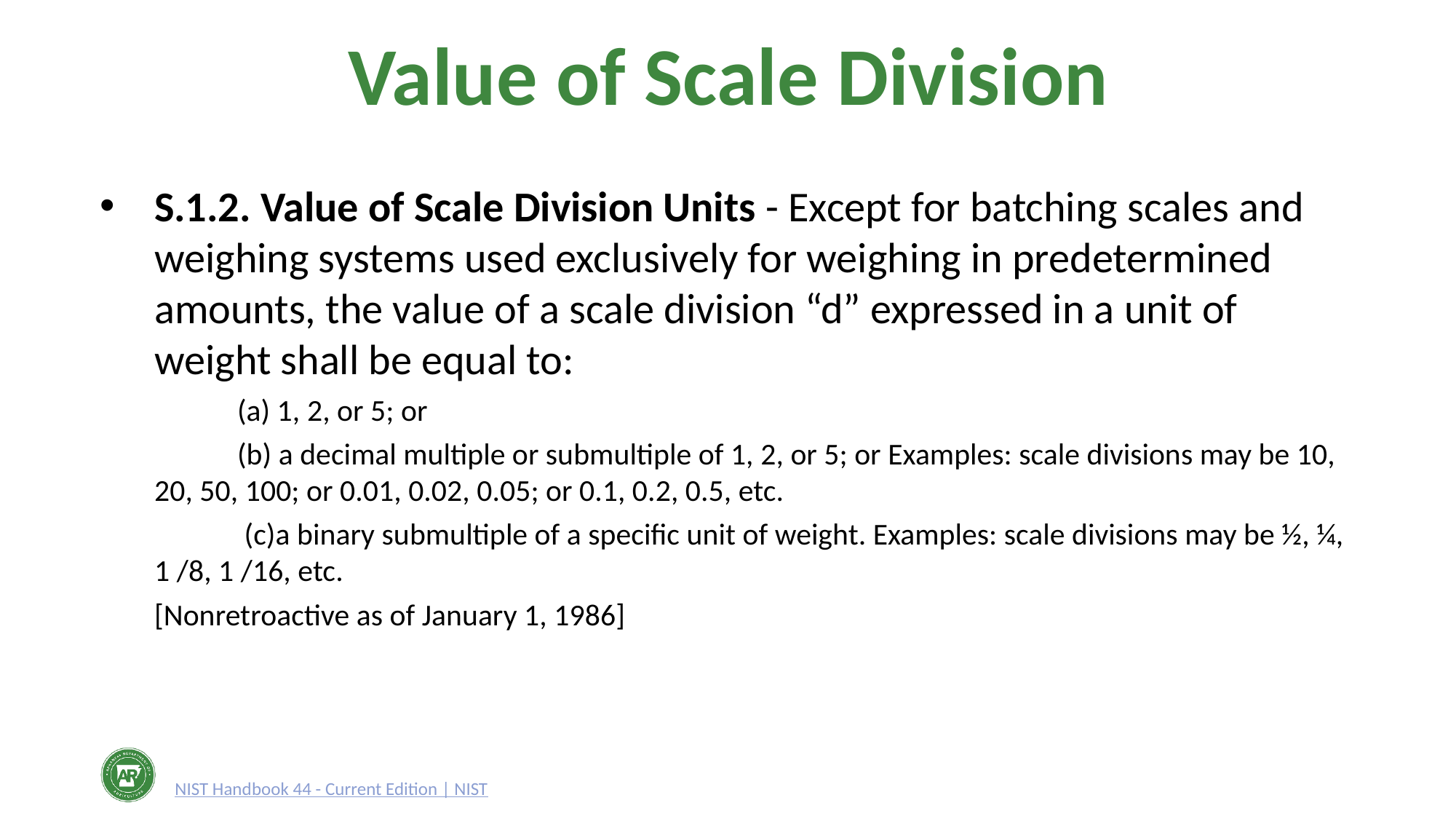

70
Value of Scale Division
S.1.2. Value of Scale Division Units - Except for batching scales and weighing systems used exclusively for weighing in predetermined amounts, the value of a scale division “d” expressed in a unit of weight shall be equal to:
            (a) 1, 2, or 5; or
            (b) a decimal multiple or submultiple of 1, 2, or 5; or Examples: scale divisions may be 10, 20, 50, 100; or 0.01, 0.02, 0.05; or 0.1, 0.2, 0.5, etc.
             (c)a binary submultiple of a specific unit of weight. Examples: scale divisions may be ½, ¼, 1 /8, 1 /16, etc.
[Nonretroactive as of January 1, 1986]
NIST Handbook 44 - Current Edition | NIST